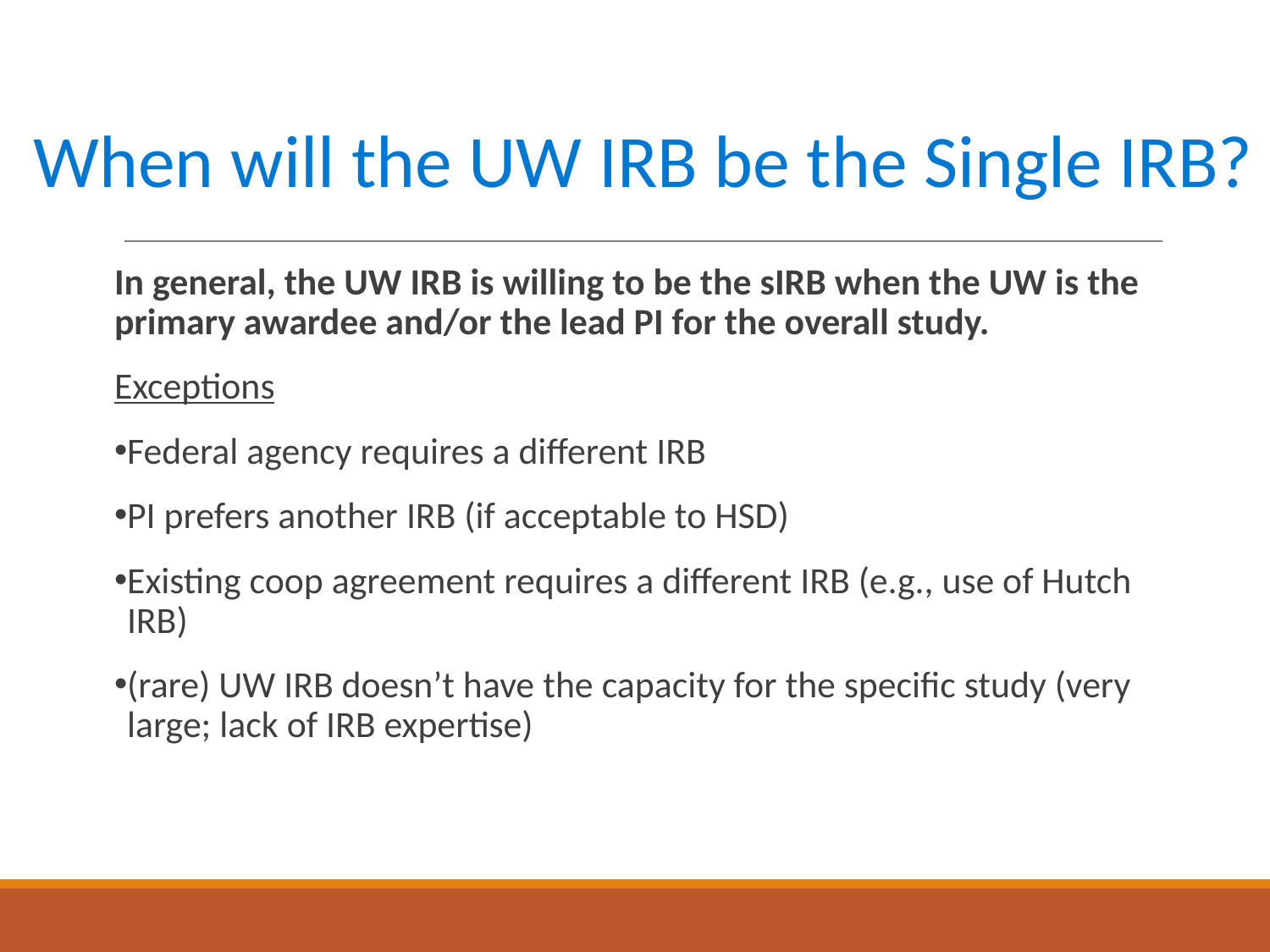

# When will the UW IRB be the Single IRB?
In general, the UW IRB is willing to be the sIRB when the UW is the primary awardee and/or the lead PI for the overall study.
Exceptions
Federal agency requires a different IRB
PI prefers another IRB (if acceptable to HSD)
Existing coop agreement requires a different IRB (e.g., use of Hutch IRB)
(rare) UW IRB doesn’t have the capacity for the specific study (very large; lack of IRB expertise)